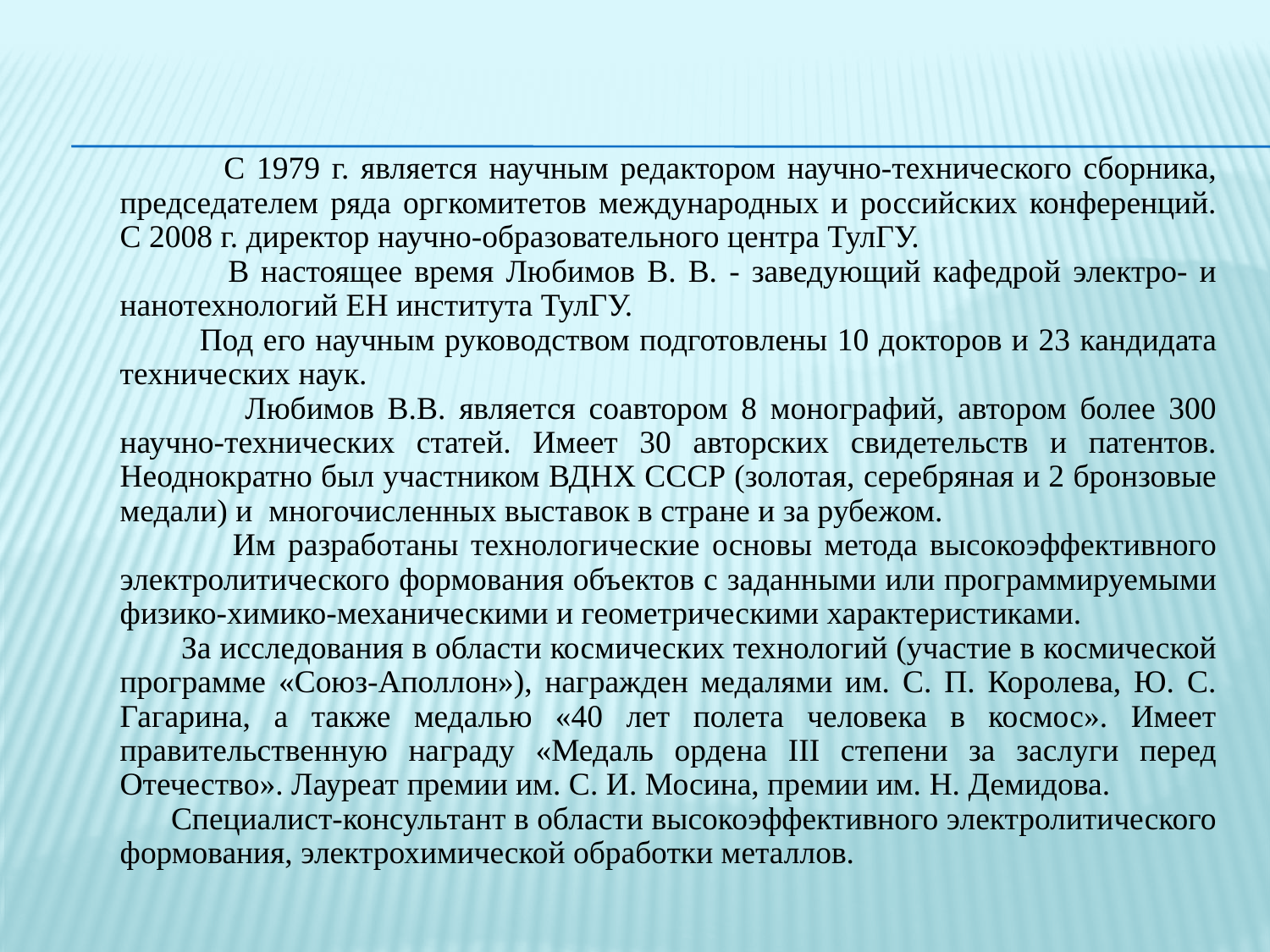

С 1979 г. является научным редактором научно-технического сборника, председателем ряда оргкомитетов международных и российских конференций. С 2008 г. директор научно-образовательного центра ТулГУ.
             В настоящее время Любимов В. В. - заведующий кафедрой электро- и нанотехнологий ЕН института ТулГУ.
             Под его научным руководством подготовлены 10 докторов и 23 кандидата технических наук.
             Любимов В.В. является соавтором 8 монографий, автором более 300 научно-технических статей. Имеет 30 авторских свидетельств и патентов. Неоднократно был участником ВДНХ СССР (золотая, серебряная и 2 бронзовые медали) и  многочисленных выставок в стране и за рубежом.
             Им разработаны технологические основы метода высокоэффективного электролитического формования объектов с заданными или программируемыми физико-химико-механическими и геометрическими характеристиками.
             За исследования в области космических технологий (участие в космической программе «Союз-Аполлон»), награжден медалями им. С. П. Королева, Ю. С. Гагарина, а также медалью «40 лет полета человека в космос». Имеет правительственную награду «Медаль ордена III степени за заслуги перед Отечество». Лауреат премии им. С. И. Мосина, премии им. Н. Демидова.
            Специалист-консультант в области высокоэффективного электролитического формования, электрохимической обработки металлов.

#